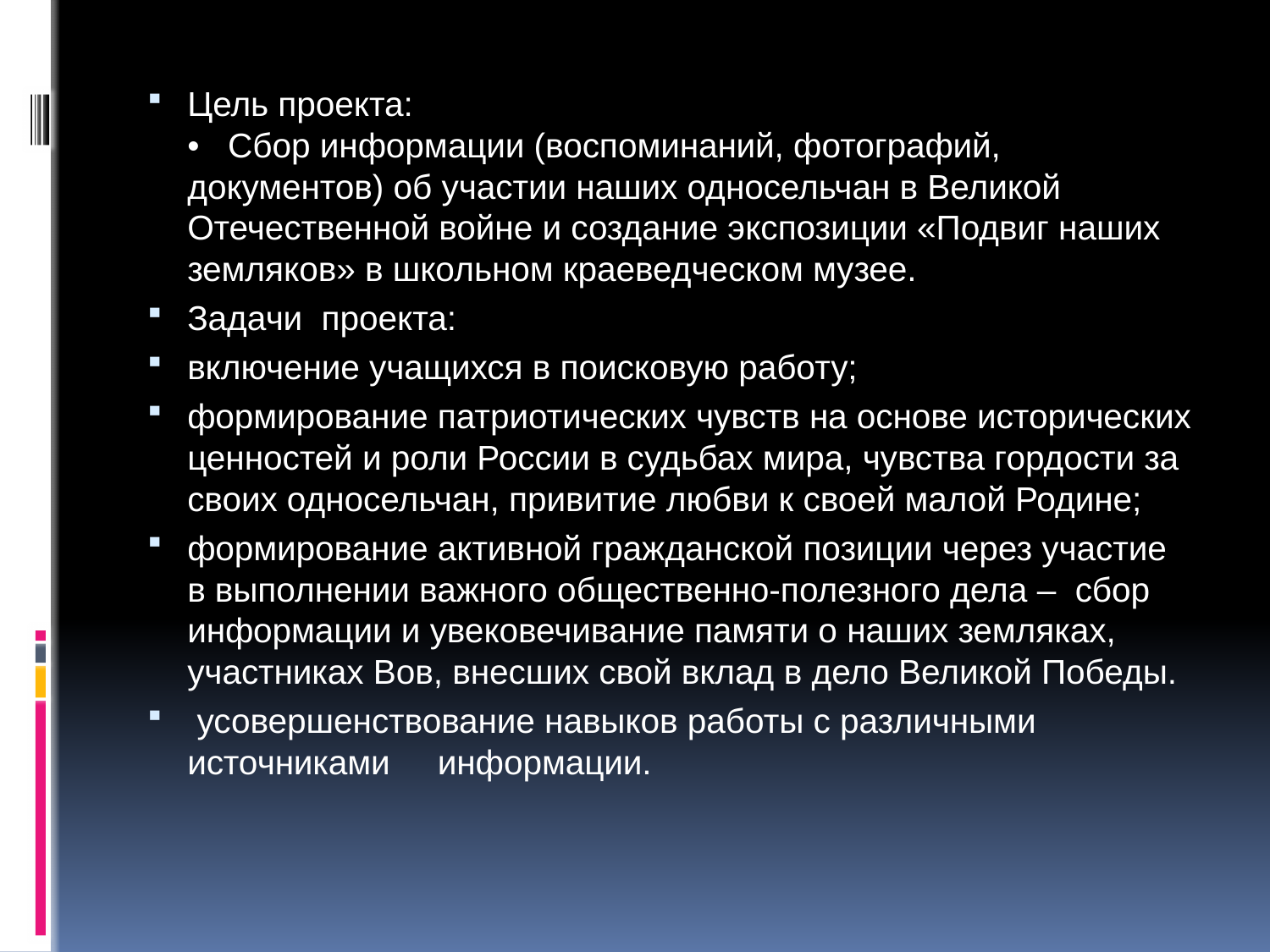

#
Цель проекта:
•   Сбор информации (воспоминаний, фотографий, документов) об участии наших односельчан в Великой Отечественной войне и создание экспозиции «Подвиг наших земляков» в школьном краеведческом музее.
Задачи  проекта:
включение учащихся в поисковую работу;
формирование патриотических чувств на основе исторических ценностей и роли России в судьбах мира, чувства гордости за своих односельчан, привитие любви к своей малой Родине;
формирование активной гражданской позиции через участие в выполнении важного общественно-полезного дела –  сбор информации и увековечивание памяти о наших земляках, участниках Вов, внесших свой вклад в дело Великой Победы.
 усовершенствование навыков работы с различными источниками     информации.